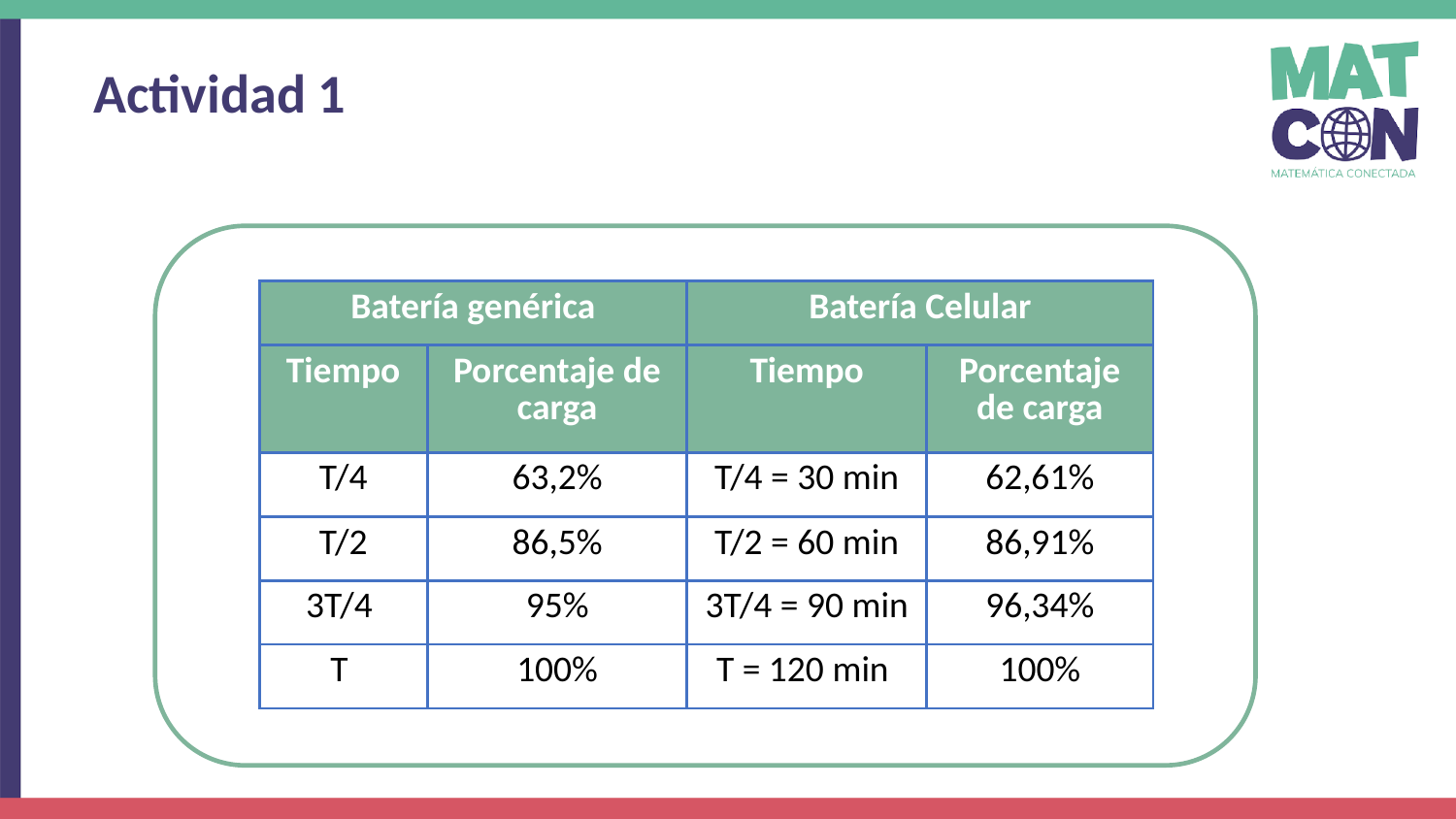

Actividad 1

| Batería genérica |  | Batería Celular |  |
| --- | --- | --- | --- |
| Tiempo | Porcentaje de carga | Tiempo | Porcentaje de carga |
| T/4 | 63,2% | T/4 = 30 min | 62,61% |
| T/2 | 86,5% | T/2 = 60 min | 86,91% |
| 3T/4 | 95% | 3T/4 = 90 min | 96,34% |
| T | 100% | T = 120 min | 100% |